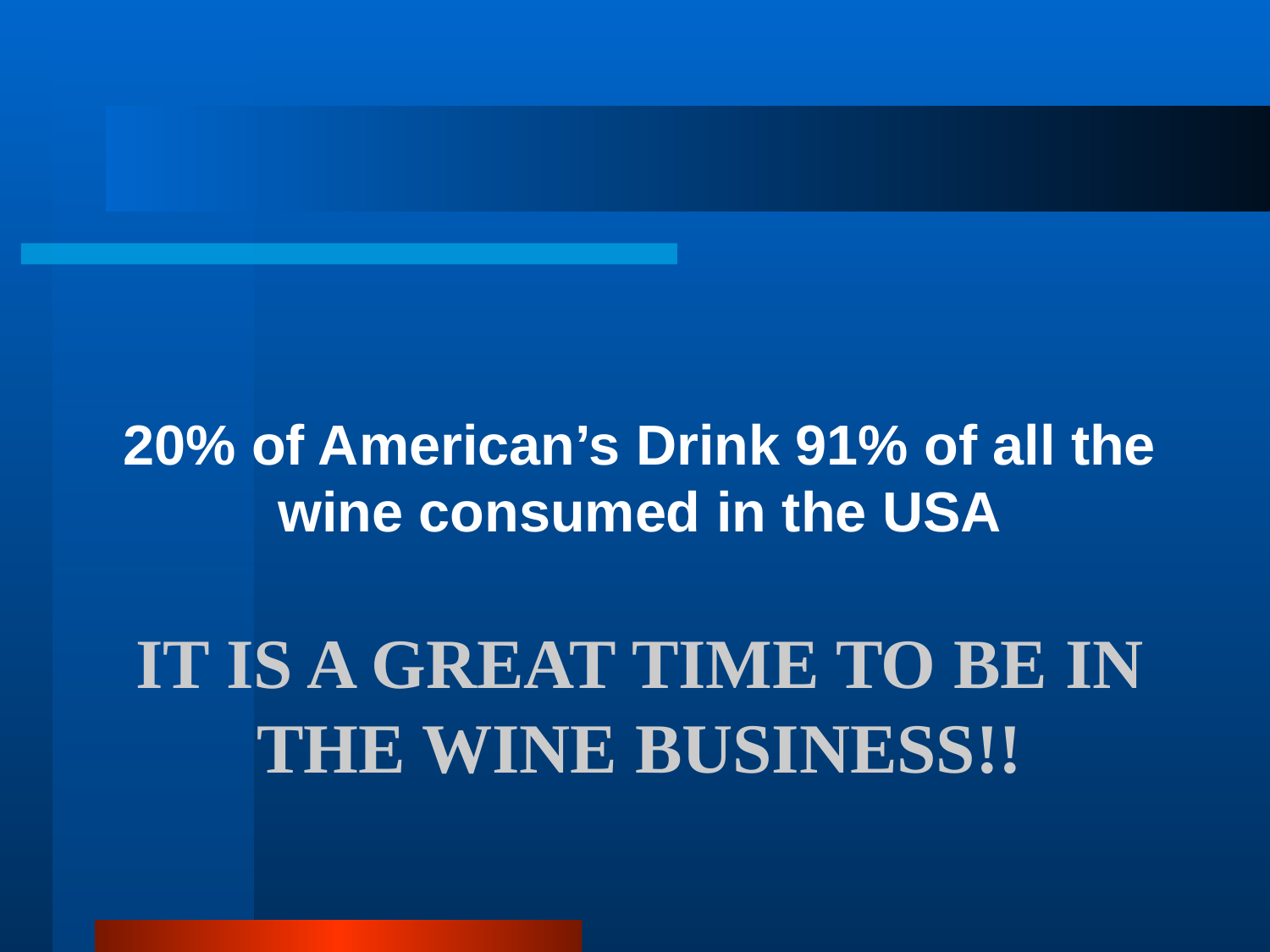

20% of American’s Drink 91% of all the wine consumed in the USA
# It is a great time to be in the wine business!!